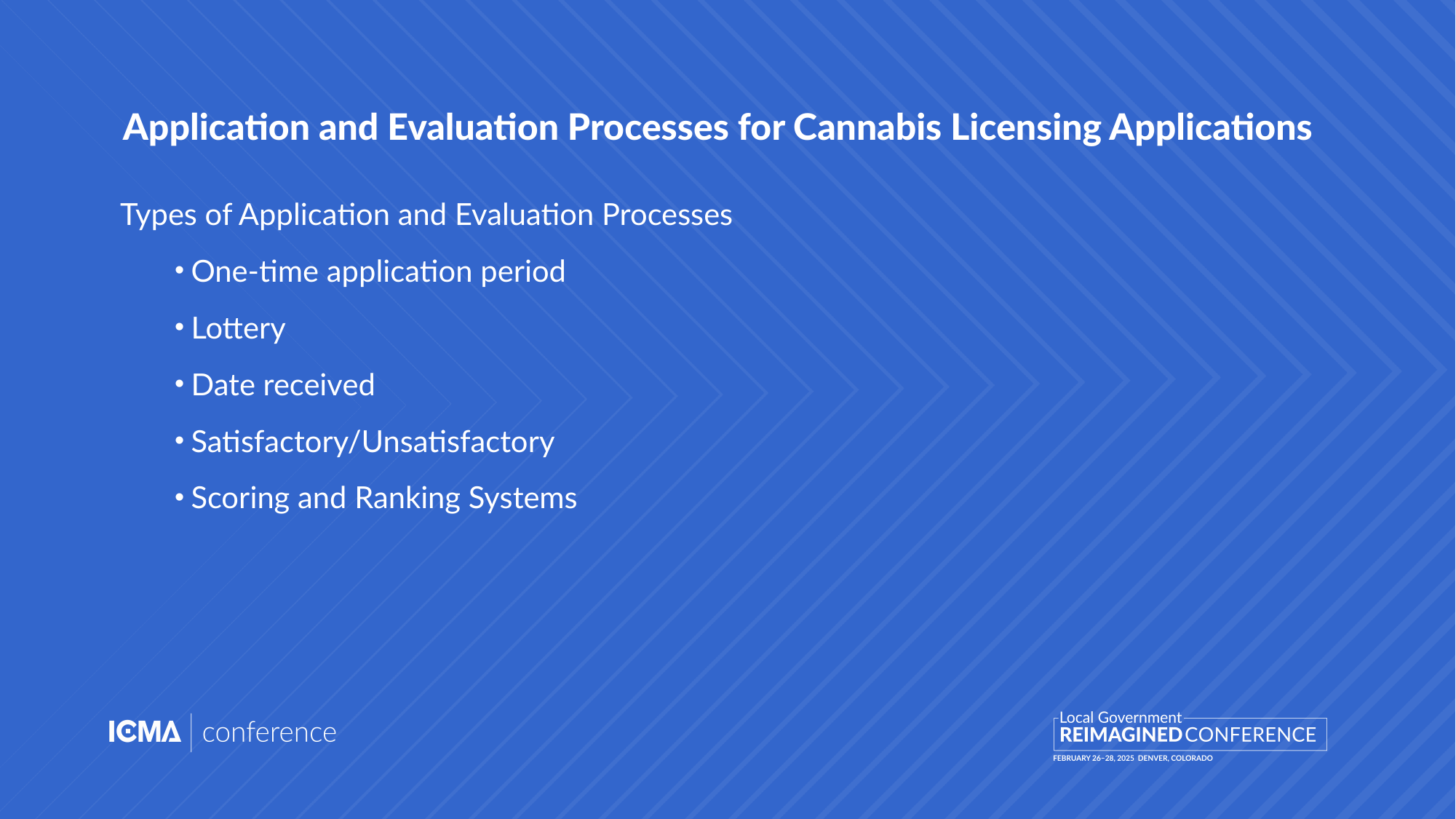

# Application and Evaluation Processes for Cannabis Licensing Applications
Types of Application and Evaluation Processes
One-time application period
Lottery
Date received
Satisfactory/Unsatisfactory
Scoring and Ranking Systems